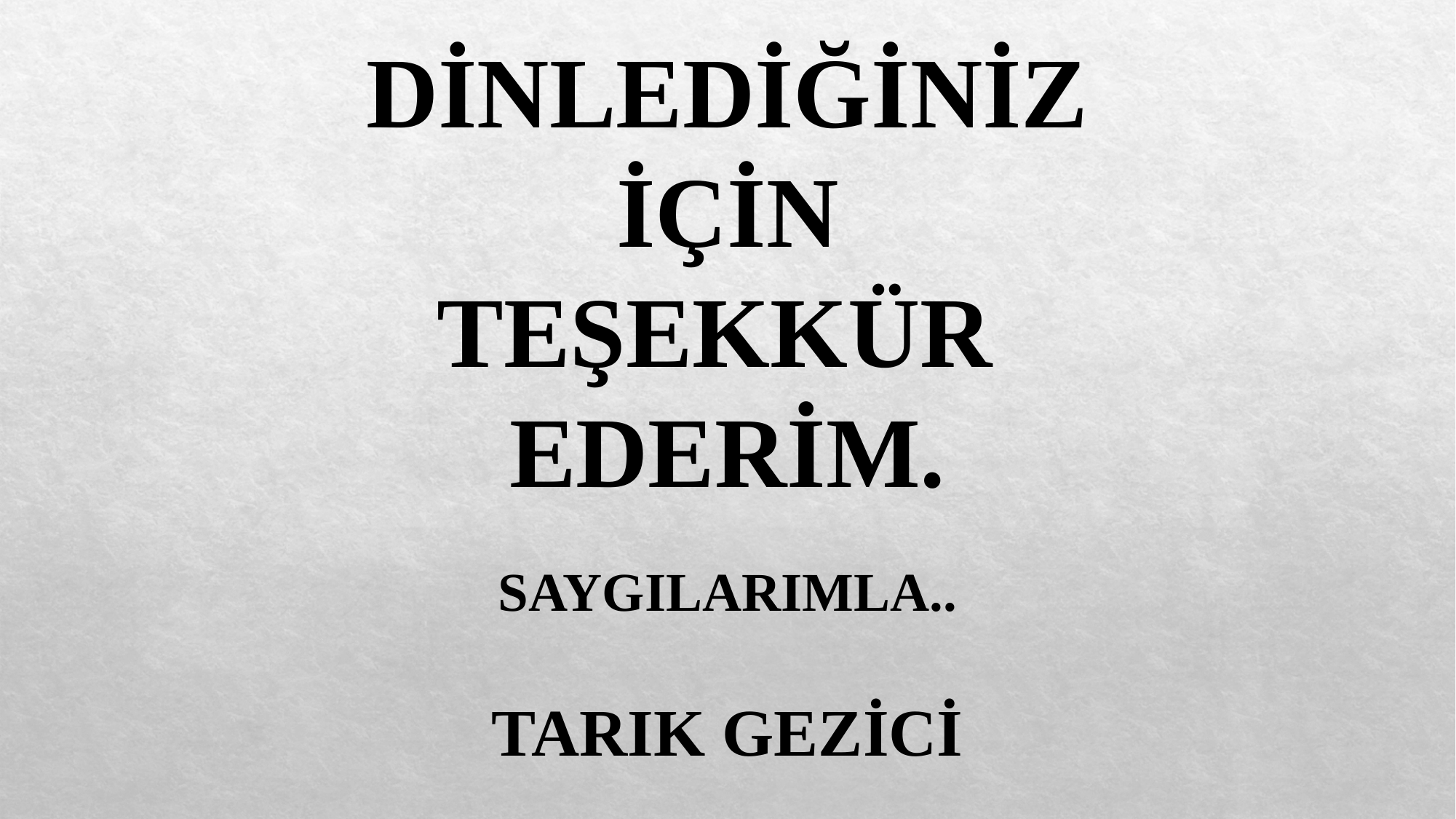

DİNLEDİĞİNİZ
İÇİN
TEŞEKKÜR
EDERİM.

SAYGILARIMLA..

TARIK GEZİCİ